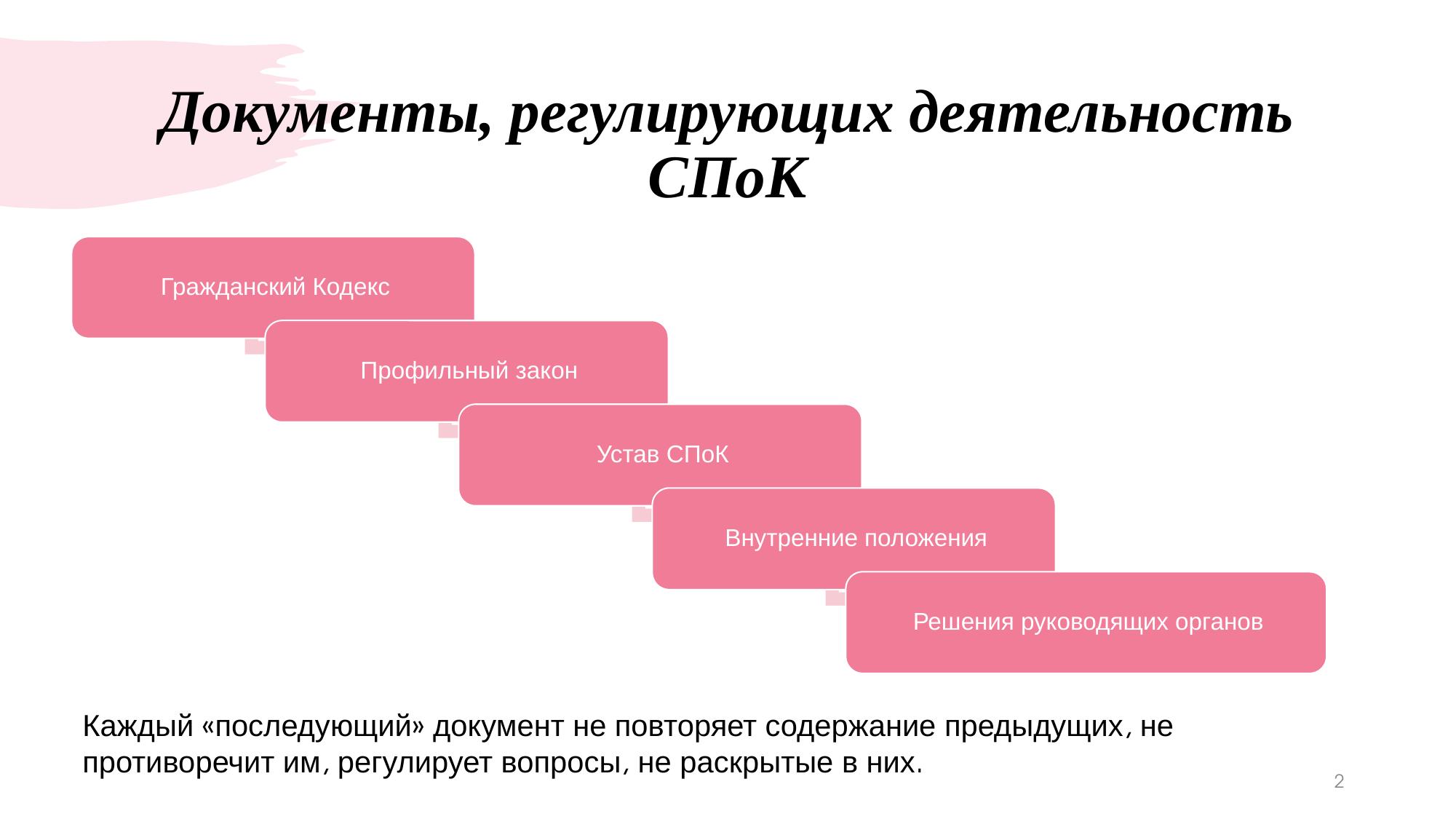

# Документы, регулирующих деятельность СПоК
Гражданский Кодекс
Профильный закон
Устав СПоК
Внутренние положения
Решения руководящих органов
Каждый «последующий» документ не повторяет содержание предыдущих, не противоречит им, регулирует вопросы, не раскрытые в них.
2